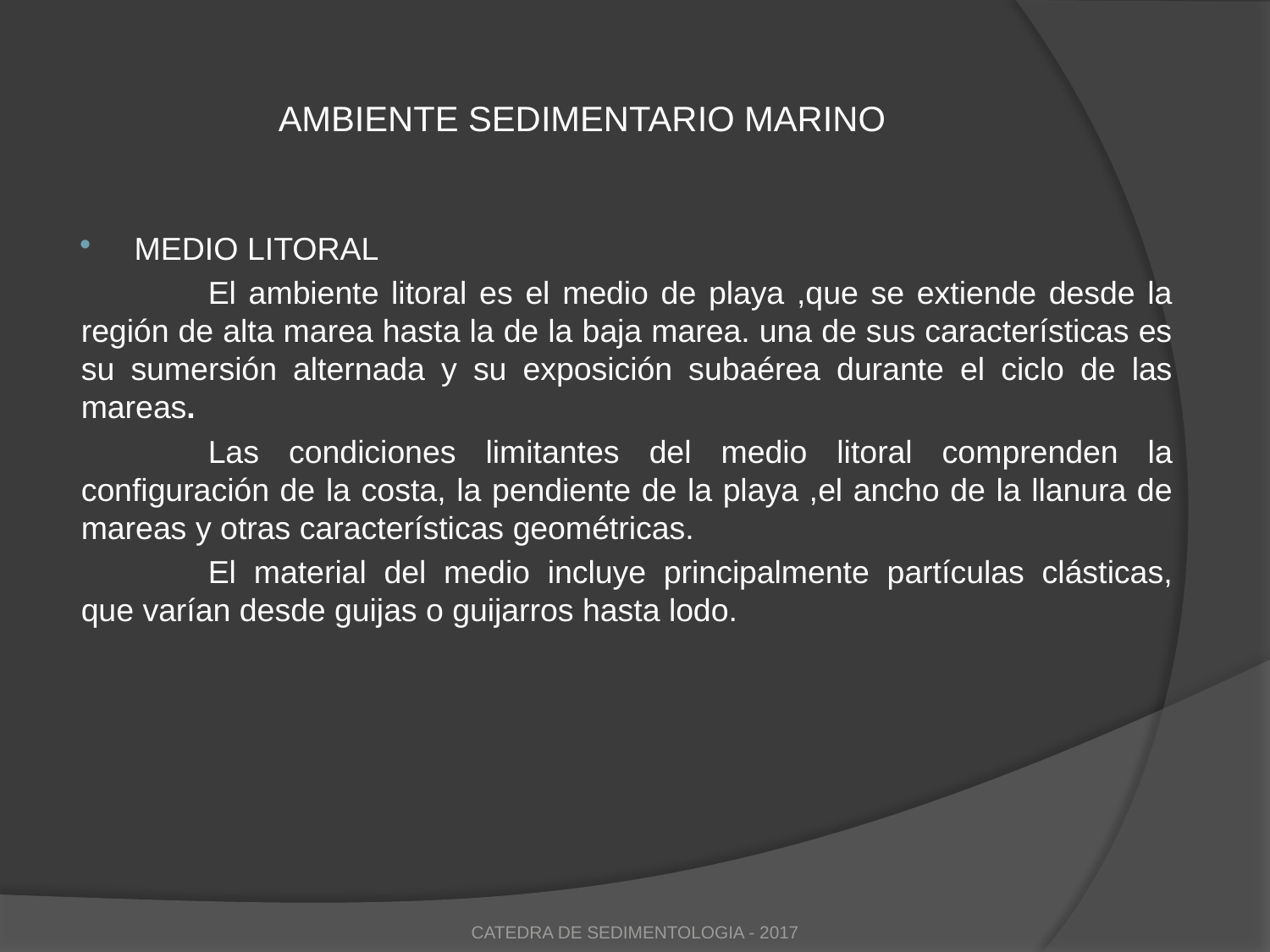

# AMBIENTE SEDIMENTARIO MARINO
MEDIO LITORAL
	El ambiente litoral es el medio de playa ,que se extiende desde la región de alta marea hasta la de la baja marea. una de sus características es su sumersión alternada y su exposición subaérea durante el ciclo de las mareas.
	Las condiciones limitantes del medio litoral comprenden la configuración de la costa, la pendiente de la playa ,el ancho de la llanura de mareas y otras características geométricas.
	El material del medio incluye principalmente partículas clásticas, que varían desde guijas o guijarros hasta lodo.
CATEDRA DE SEDIMENTOLOGIA - 2017